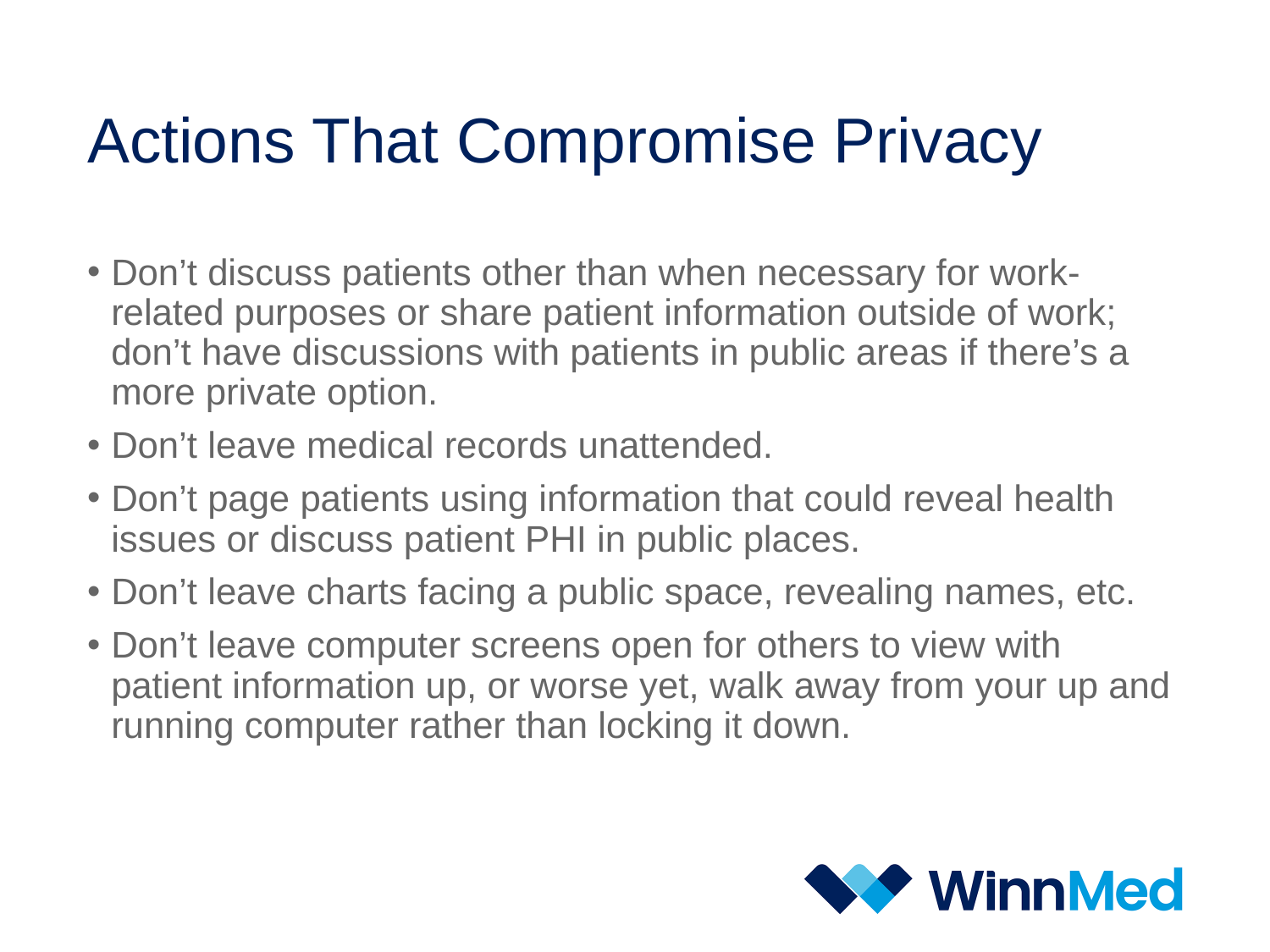

# Actions That Compromise Privacy
Don’t discuss patients other than when necessary for work-related purposes or share patient information outside of work; don’t have discussions with patients in public areas if there’s a more private option.
Don’t leave medical records unattended.
Don’t page patients using information that could reveal health issues or discuss patient PHI in public places.
Don’t leave charts facing a public space, revealing names, etc.
Don’t leave computer screens open for others to view with patient information up, or worse yet, walk away from your up and running computer rather than locking it down.